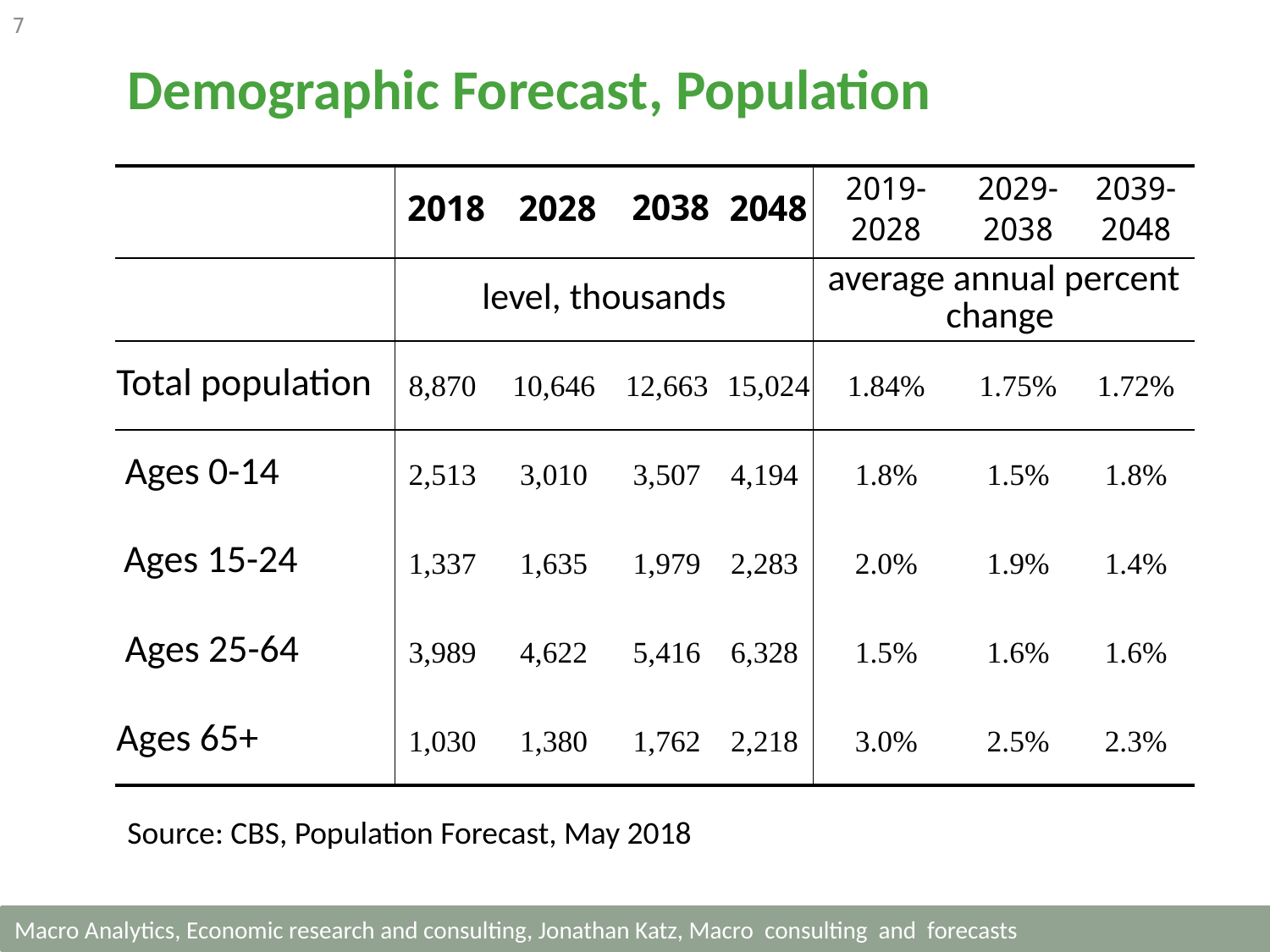

7
Demographic Forecast, Population
|  | 2018 | 2028 | 2038 | 2048 | 2019-2028 | 2029-2038 | 2039-2048 |
| --- | --- | --- | --- | --- | --- | --- | --- |
|  | level, thousands |  |  |  | average annual percent change |  |  |
| Total population | 8,870 | 10,646 | 12,663 | 15,024 | 1.84% | 1.75% | 1.72% |
| Ages 0-14 | 2,513 | 3,010 | 3,507 | 4,194 | 1.8% | 1.5% | 1.8% |
| Ages 15-24 | 1,337 | 1,635 | 1,979 | 2,283 | 2.0% | 1.9% | 1.4% |
| Ages 25-64 | 3,989 | 4,622 | 5,416 | 6,328 | 1.5% | 1.6% | 1.6% |
| Ages 65+ | 1,030 | 1,380 | 1,762 | 2,218 | 3.0% | 2.5% | 2.3% |
Source: CBS, Population Forecast, May 2018